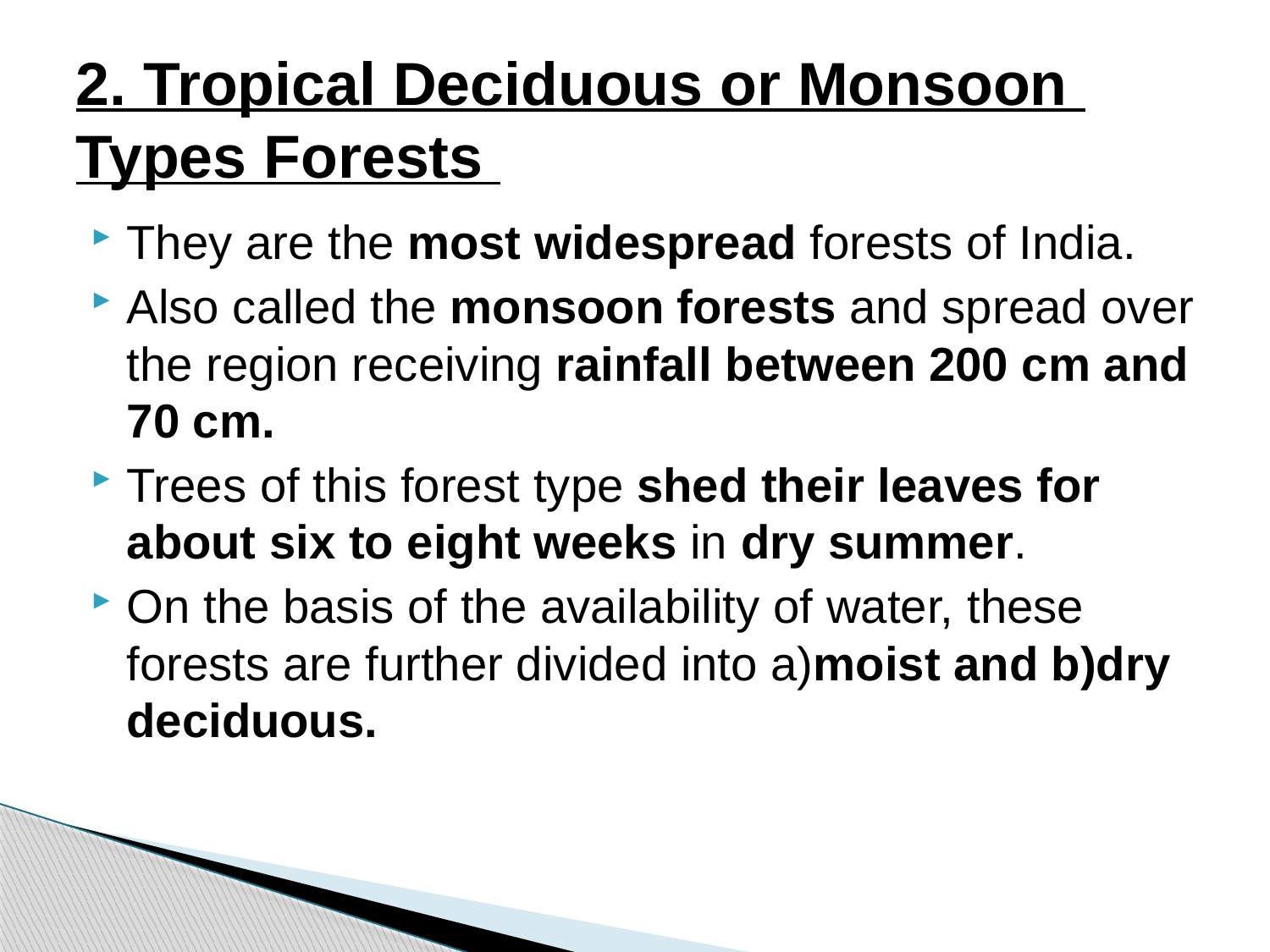

# 2. Tropical Deciduous or Monsoon  Types Forests
They are the most widespread forests of India.
Also called the monsoon forests and spread over the region receiving rainfall between 200 cm and 70 cm.
Trees of this forest ­type shed their leaves for about six to eight weeks in dry summer.
On the basis of the availability of water, these forests are further divided into a)moist and b)dry deciduous.